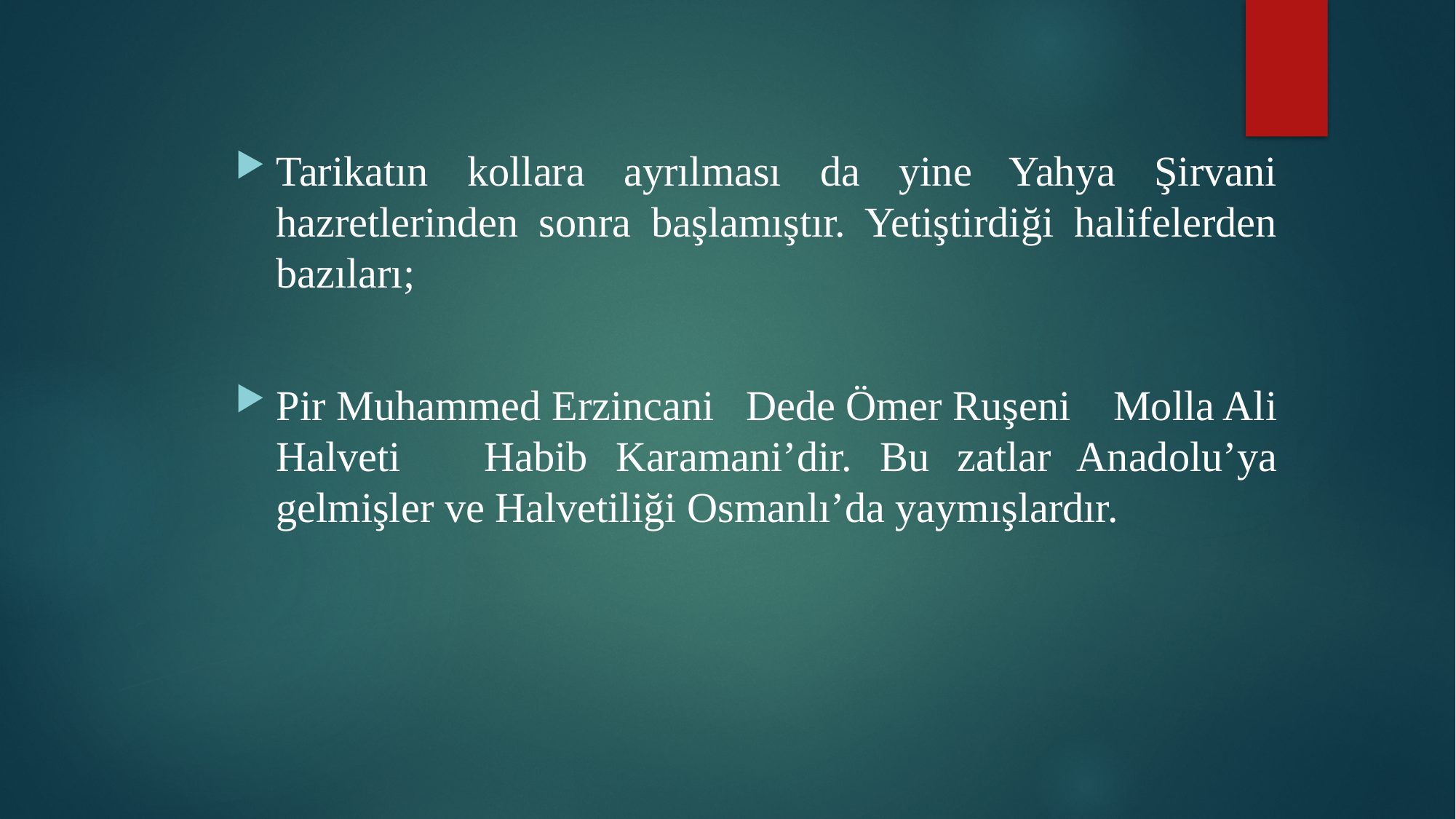

Tarikatın kollara ayrılması da yine Yahya Şirvani hazretlerinden sonra başlamıştır. Yetiştirdiği halifelerden bazıları;

Pir Muhammed Erzincani   Dede Ömer Ruşeni    Molla Ali Halveti   Habib Karamani’dir. Bu zatlar Anadolu’ya gelmişler ve Halvetiliği Osmanlı’da yaymışlardır.